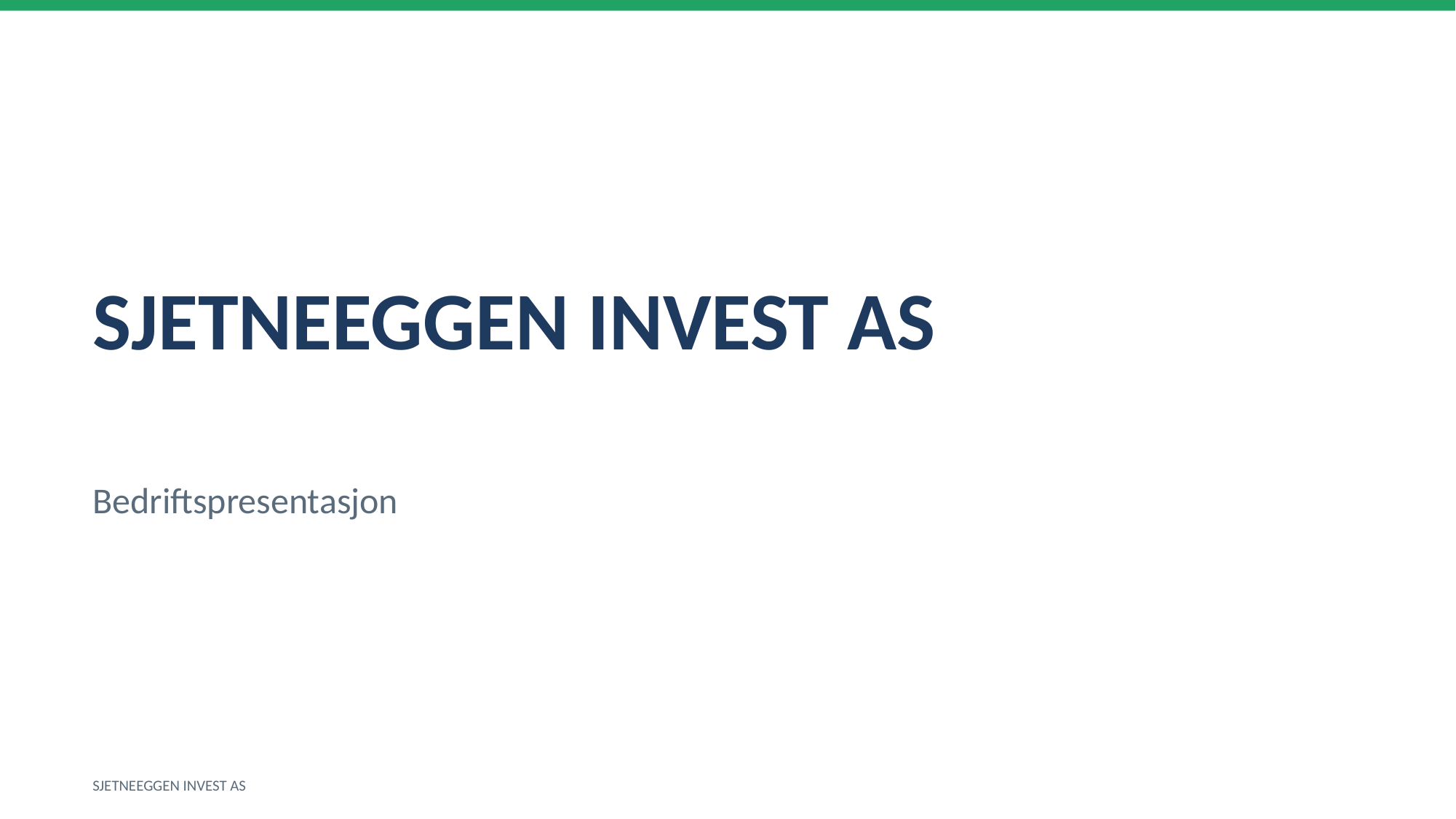

SJETNEEGGEN INVEST AS
Bedriftspresentasjon
SJETNEEGGEN INVEST AS